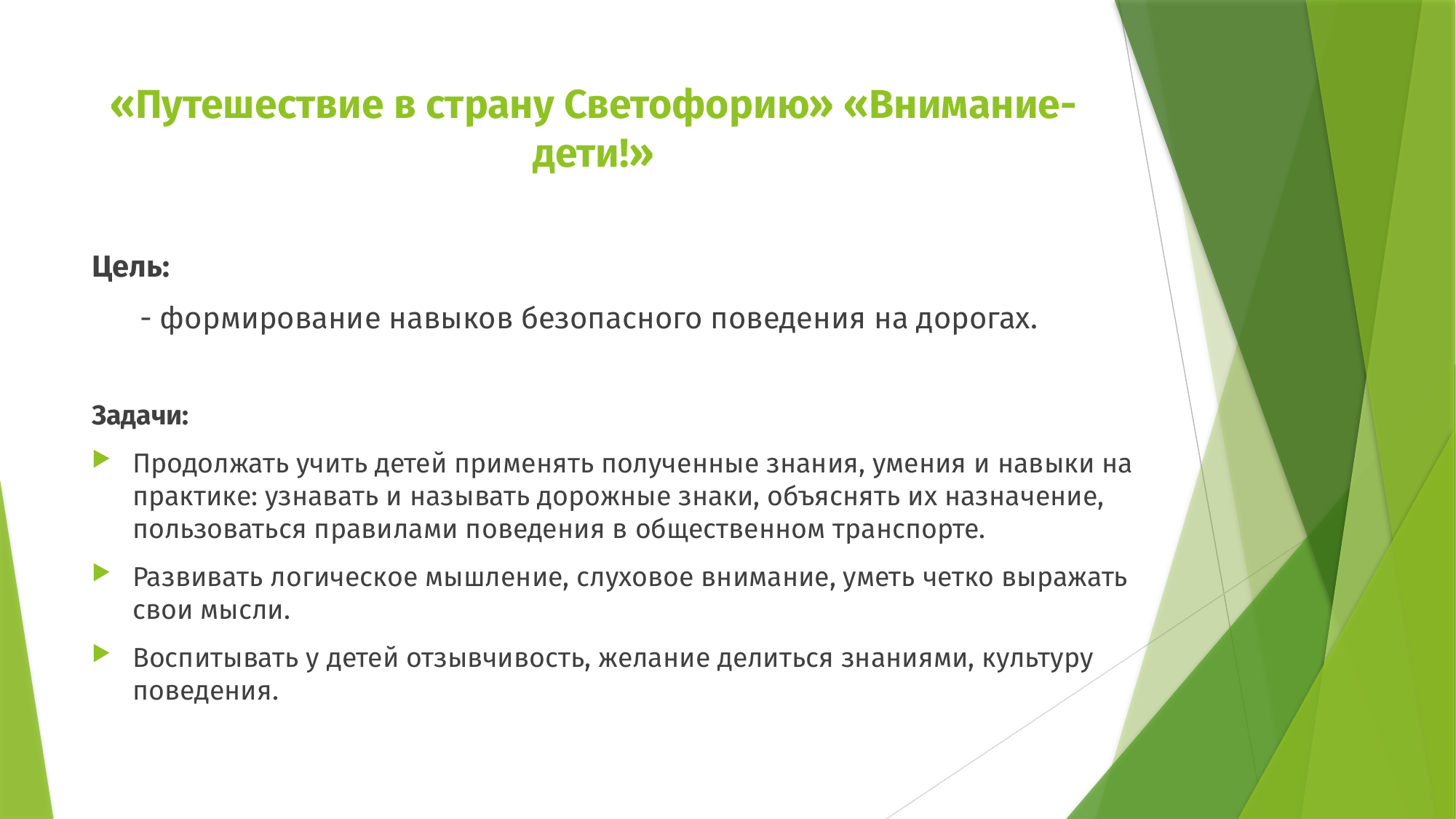

# «Путешествие в страну Светофорию» «Внимание-дети!»
Цель:
      - формирование навыков безопасного поведения на дорогах.

Задачи:
Продолжать учить детей применять полученные знания, умения и навыки на практике: узнавать и называть дорожные знаки, объяснять их назначение, пользоваться правилами поведения в общественном транспорте.
Развивать логическое мышление, слуховое внимание, уметь четко выражать свои мысли.
Воспитывать у детей отзывчивость, желание делиться знаниями, культуру поведения.